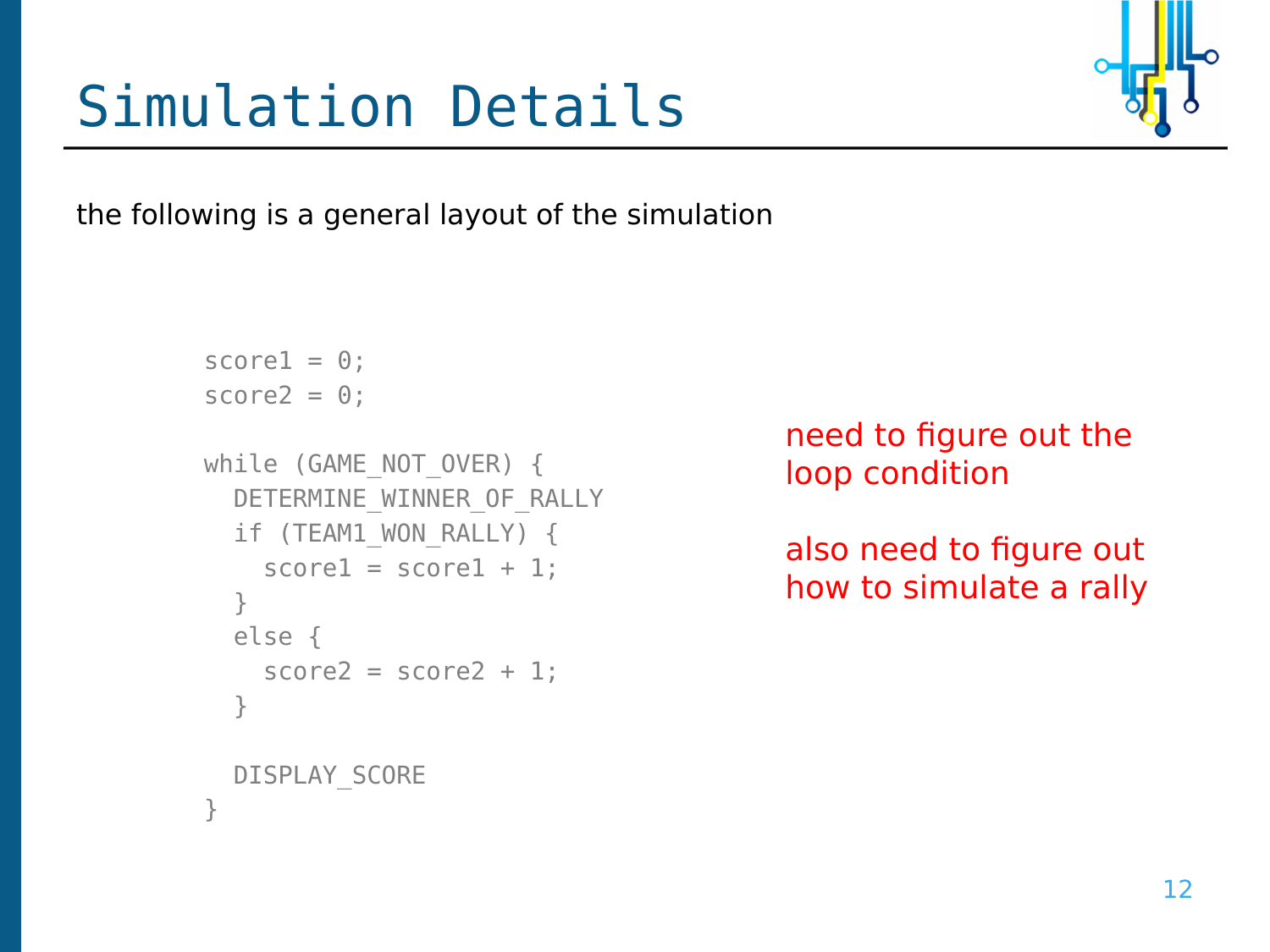

# Simulation Details
the following is a general layout of the simulation

score1 = 0;
score2 = 0;

while (GAME_NOT_OVER) {
  DETERMINE_WINNER_OF_RALLY
  if (TEAM1_WON_RALLY) {
    score1 = score1 + 1;
  }
  else {
    score2 = score2 + 1;
  }

  DISPLAY_SCORE
}

need to figure out the loop condition

also need to figure out how to simulate a rally
12